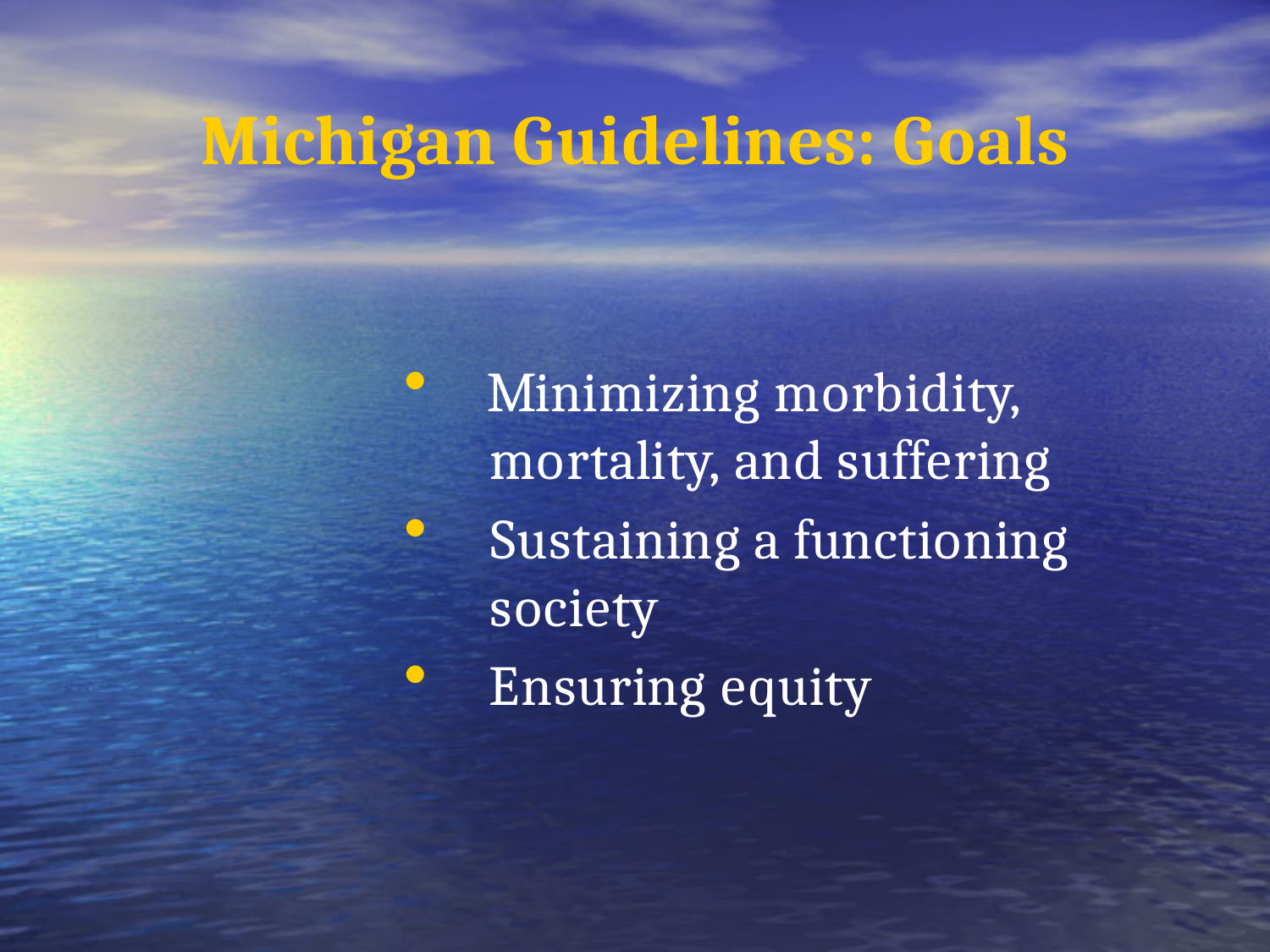

# Michigan Guidelines: Goals
Minimizing morbidity, mortality, and suffering
Sustaining a functioning society
Ensuring equity